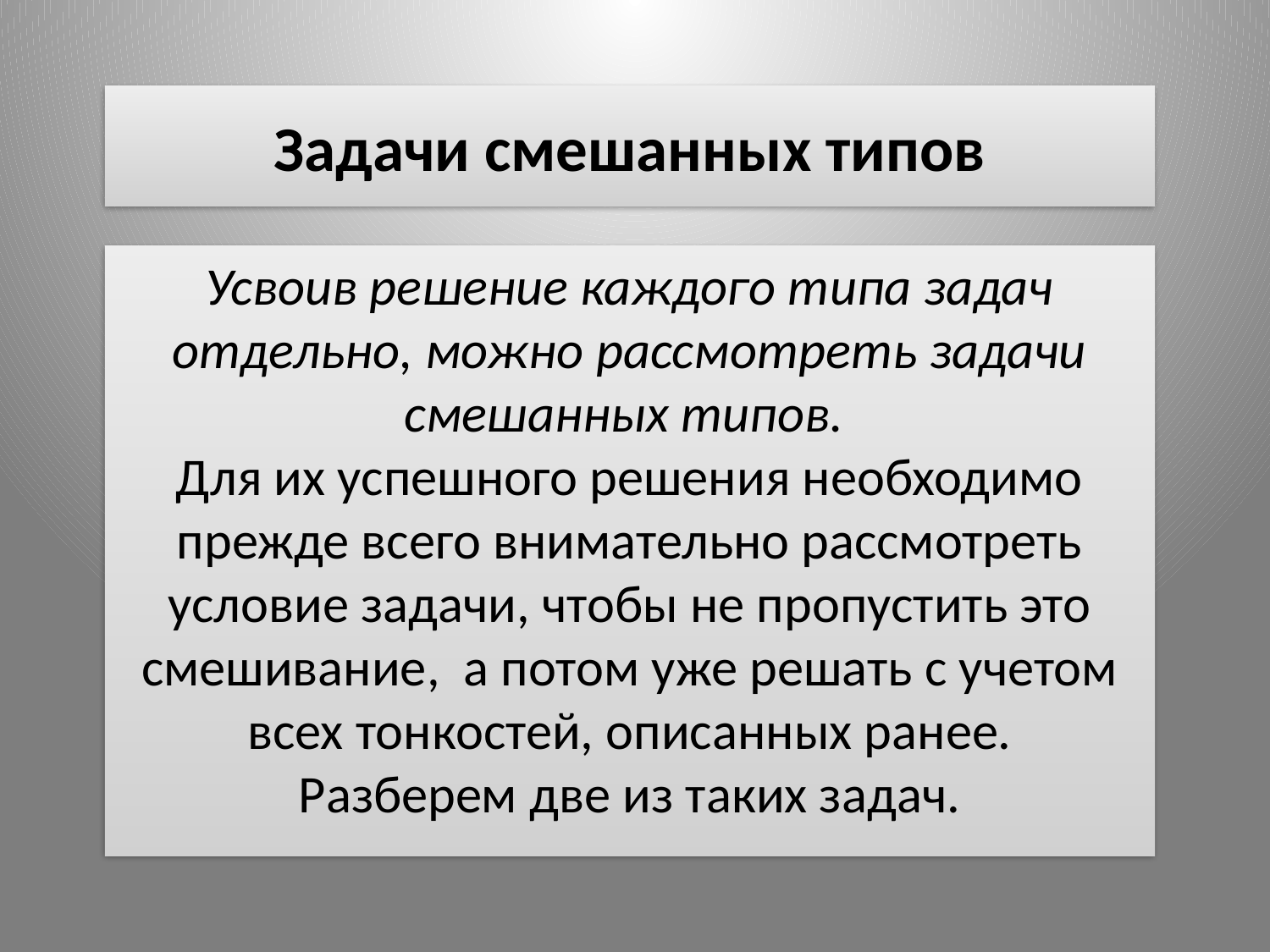

# Задачи смешанных типов
Усвоив решение каждого типа задач отдельно, можно рассмотреть задачи смешанных типов.
Для их успешного решения необходимо прежде всего внимательно рассмотреть условие задачи, чтобы не пропустить это смешивание,  а потом уже решать с учетом всех тонкостей, описанных ранее.
Разберем две из таких задач.